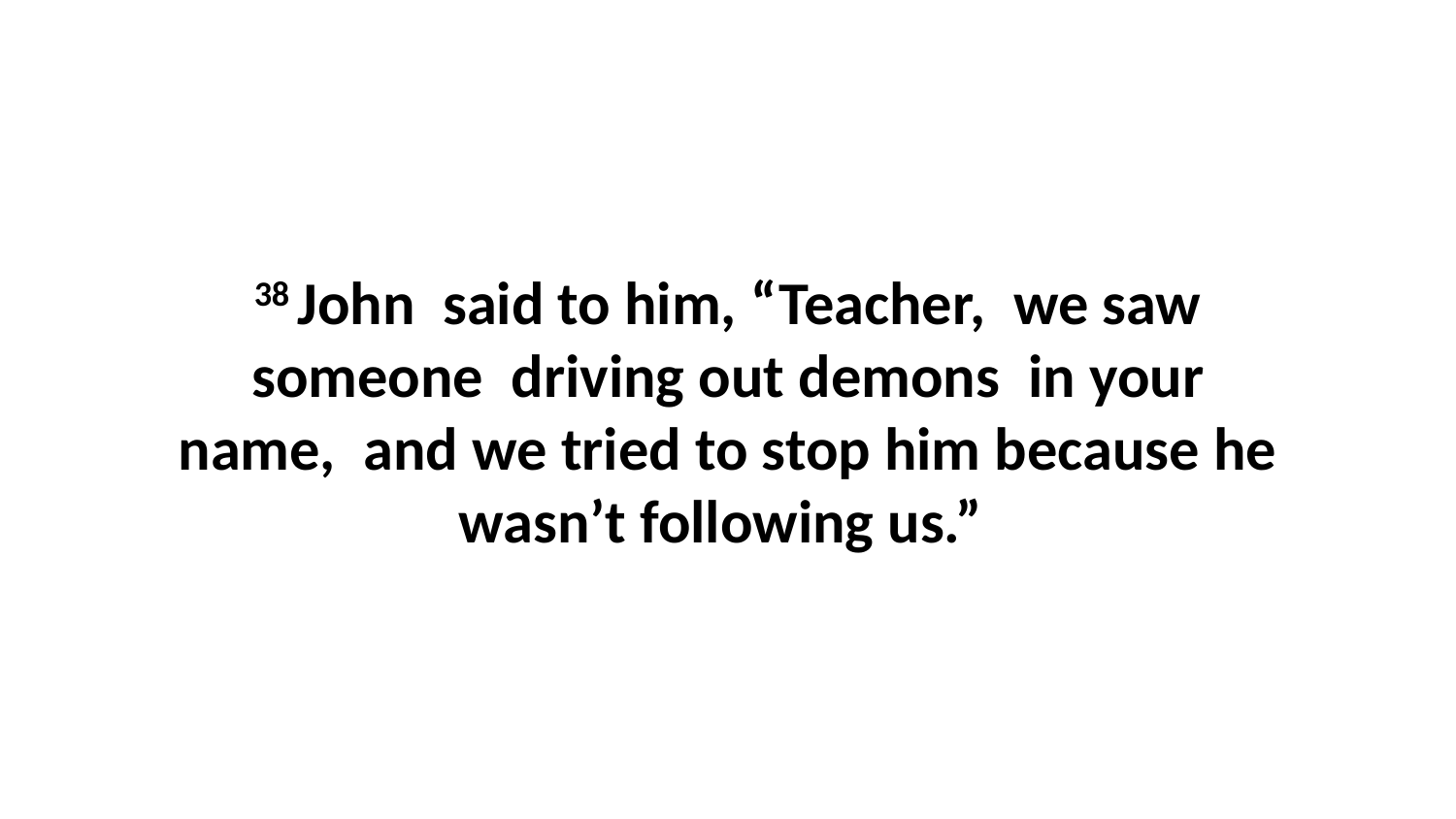

38 John  said to him, “Teacher,  we saw someone  driving out demons  in your name,  and we tried to stop him because he wasn’t following us.”